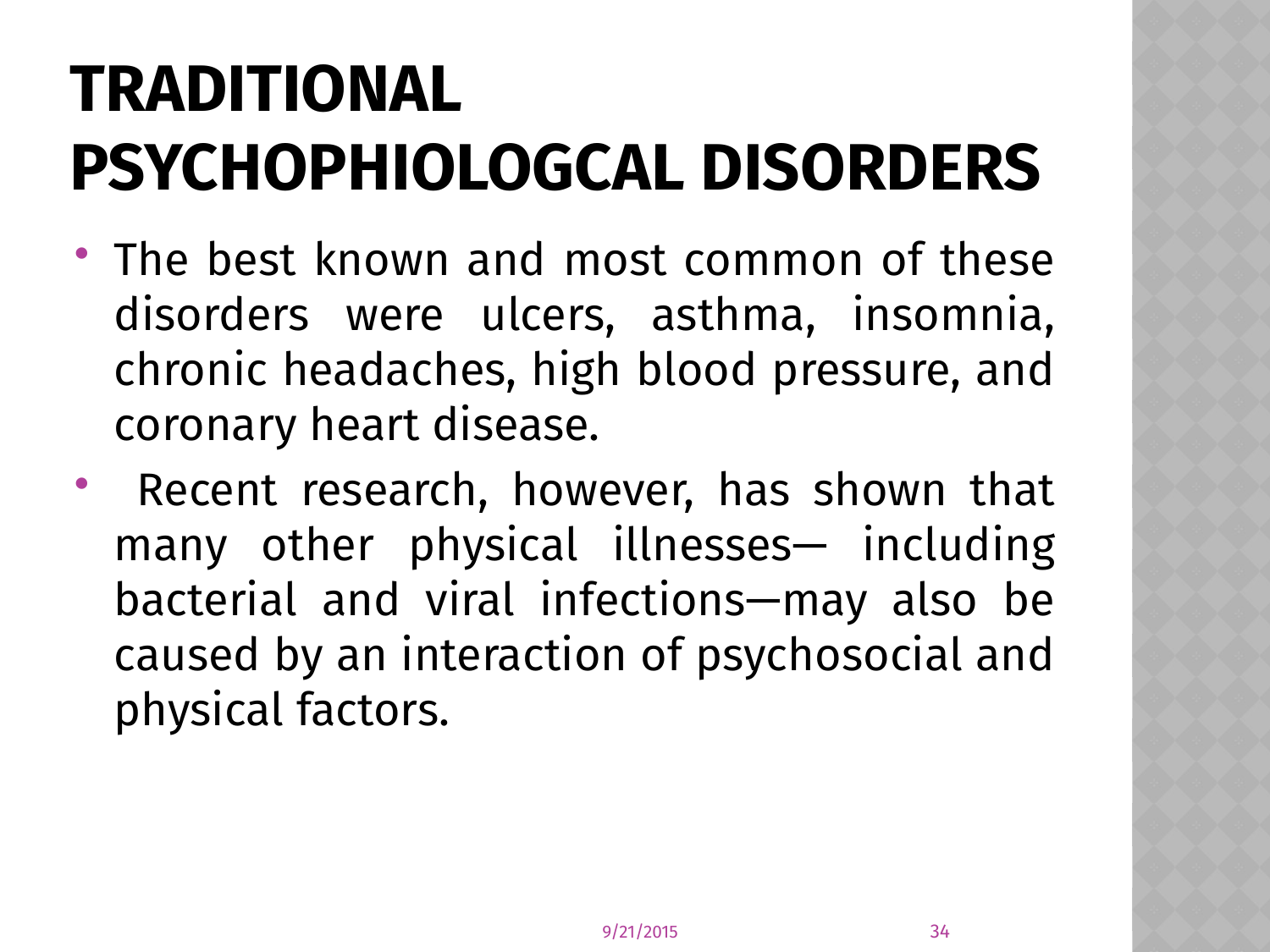

# TRADITIONAL PSYCHOPHIOLOGCAL DISORDERS
The best known and most common of these disorders were ulcers, asthma, insomnia, chronic headaches, high blood pressure, and coronary heart disease.
 Recent research, however, has shown that many other physical illnesses— including bacterial and viral infections—may also be caused by an interaction of psychosocial and physical factors.
34
9/21/2015